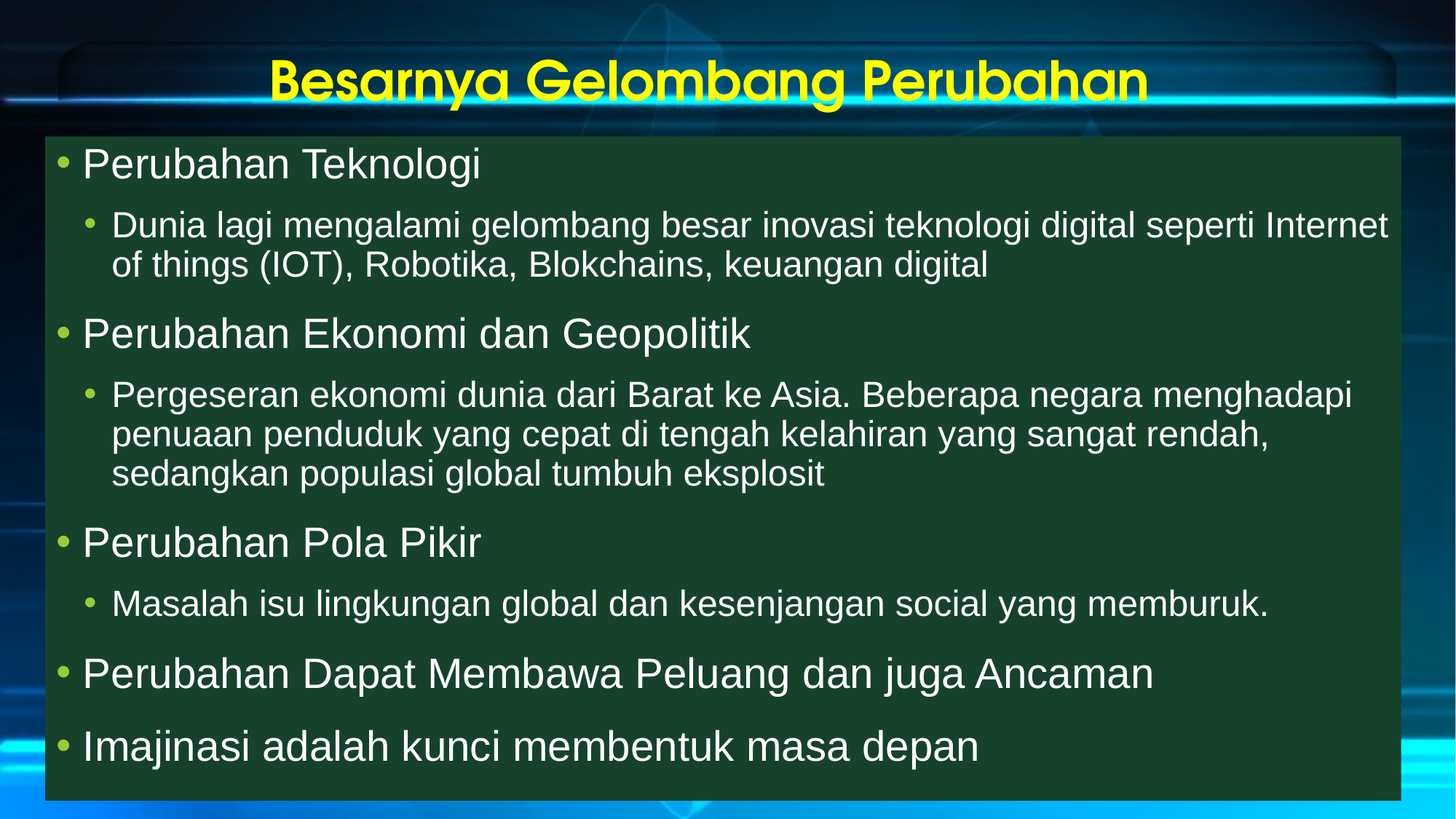

# Besarnya Gelombang Perubahan
Perubahan Teknologi
Dunia lagi mengalami gelombang besar inovasi teknologi digital seperti Internet of things (IOT), Robotika, Blokchains, keuangan digital
Perubahan Ekonomi dan Geopolitik
Pergeseran ekonomi dunia dari Barat ke Asia. Beberapa negara menghadapi penuaan penduduk yang cepat di tengah kelahiran yang sangat rendah, sedangkan populasi global tumbuh eksplosit
Perubahan Pola Pikir
Masalah isu lingkungan global dan kesenjangan social yang memburuk.
Perubahan Dapat Membawa Peluang dan juga Ancaman
Imajinasi adalah kunci membentuk masa depan